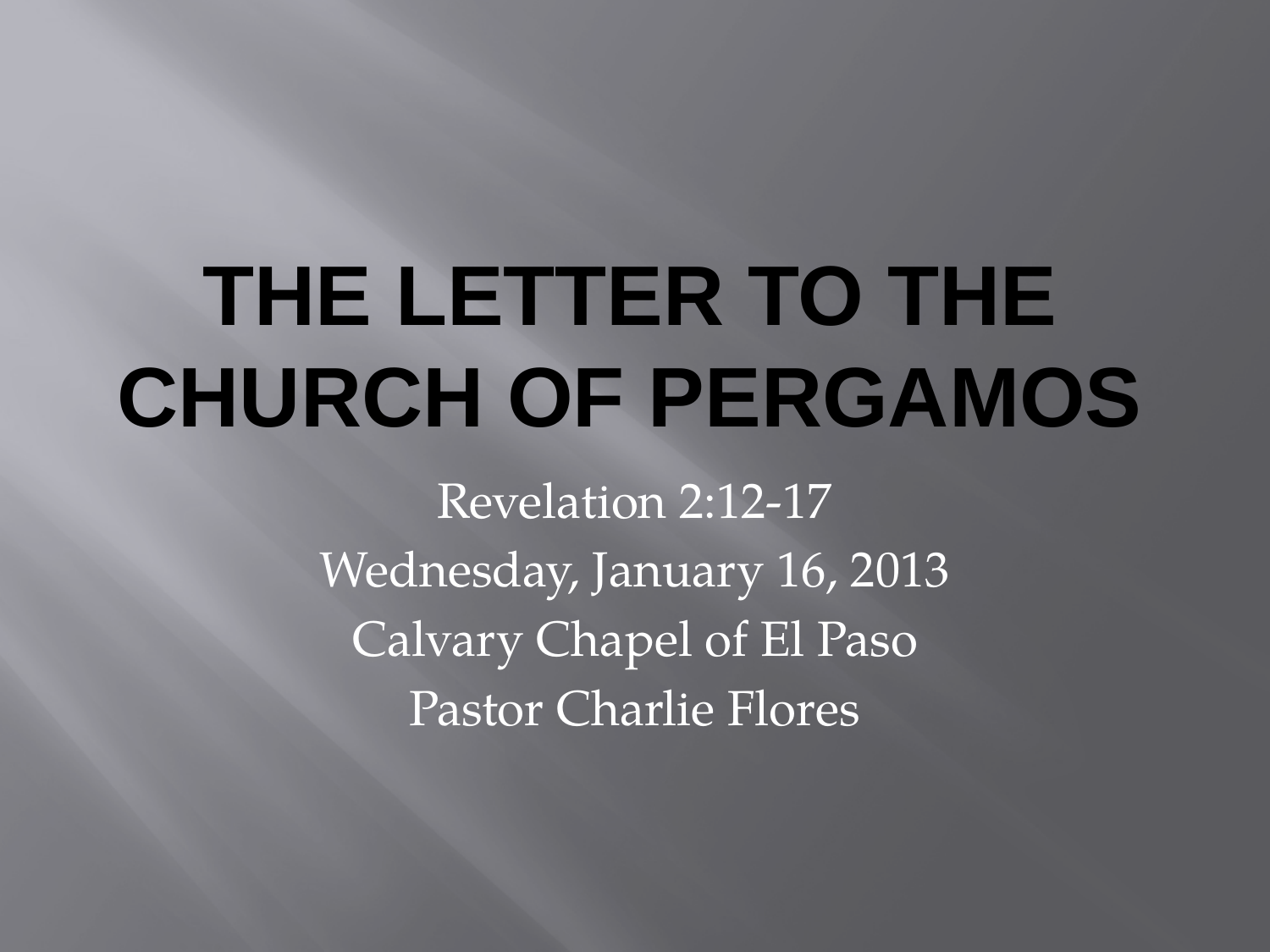

# The letter to the church of pergamos
Revelation 2:12-17
Wednesday, January 16, 2013
Calvary Chapel of El Paso
Pastor Charlie Flores